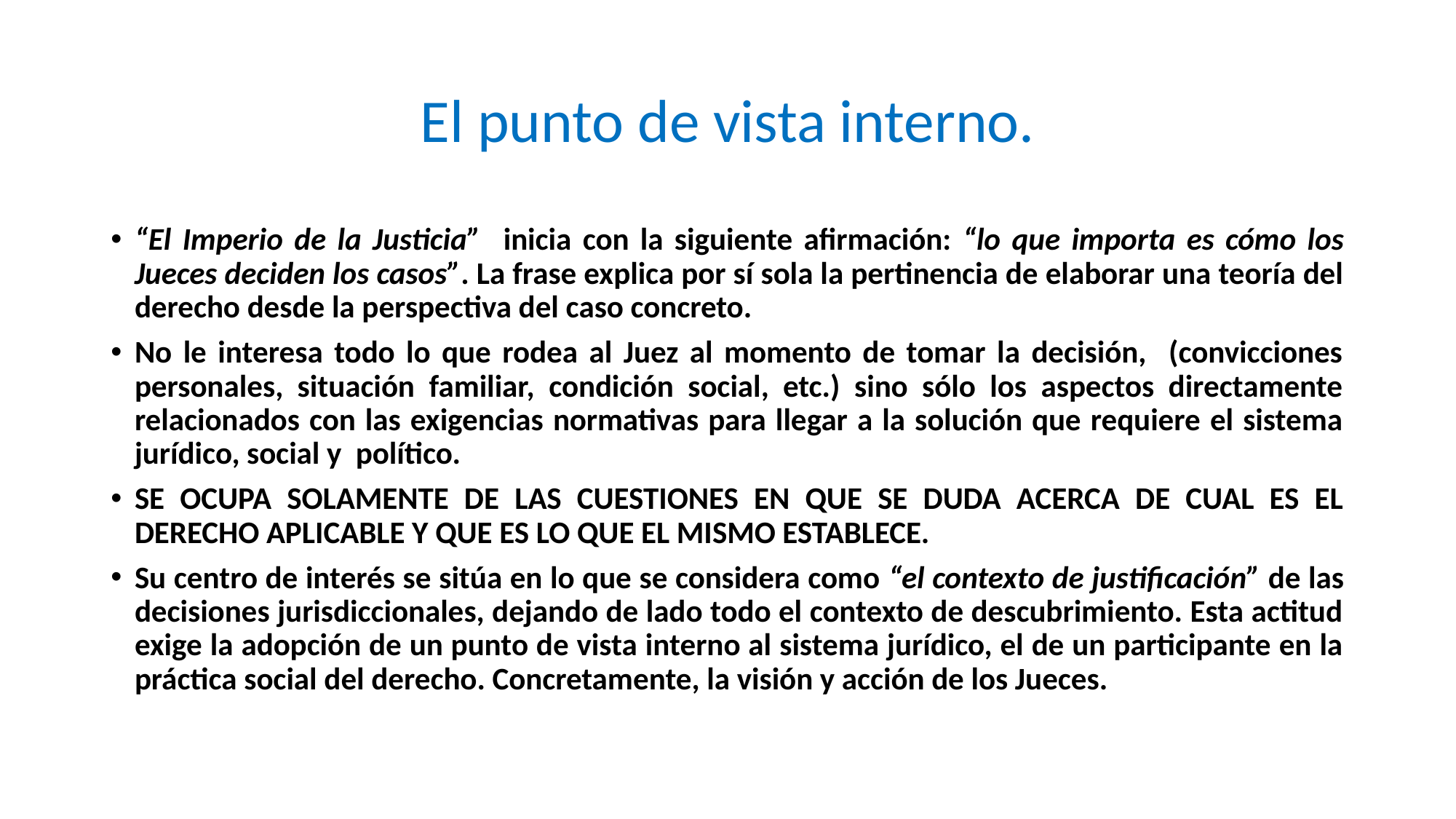

# El punto de vista interno.
“El Imperio de la Justicia”  inicia con la siguiente afirmación: “lo que importa es cómo los Jueces deciden los casos”. La frase explica por sí sola la pertinencia de elaborar una teoría del derecho desde la perspectiva del caso concreto.
No le interesa todo lo que rodea al Juez al momento de tomar la decisión,  (convicciones personales, situación familiar, condición social, etc.) sino sólo los aspectos directamente relacionados con las exigencias normativas para llegar a la solución que requiere el sistema jurídico, social y  político.
SE OCUPA SOLAMENTE DE LAS CUESTIONES EN QUE SE DUDA ACERCA DE CUAL ES EL DERECHO APLICABLE Y QUE ES LO QUE EL MISMO ESTABLECE.
Su centro de interés se sitúa en lo que se considera como “el contexto de justificación” de las decisiones jurisdiccionales, dejando de lado todo el contexto de descubrimiento. Esta actitud exige la adopción de un punto de vista interno al sistema jurídico, el de un participante en la práctica social del derecho. Concretamente, la visión y acción de los Jueces.